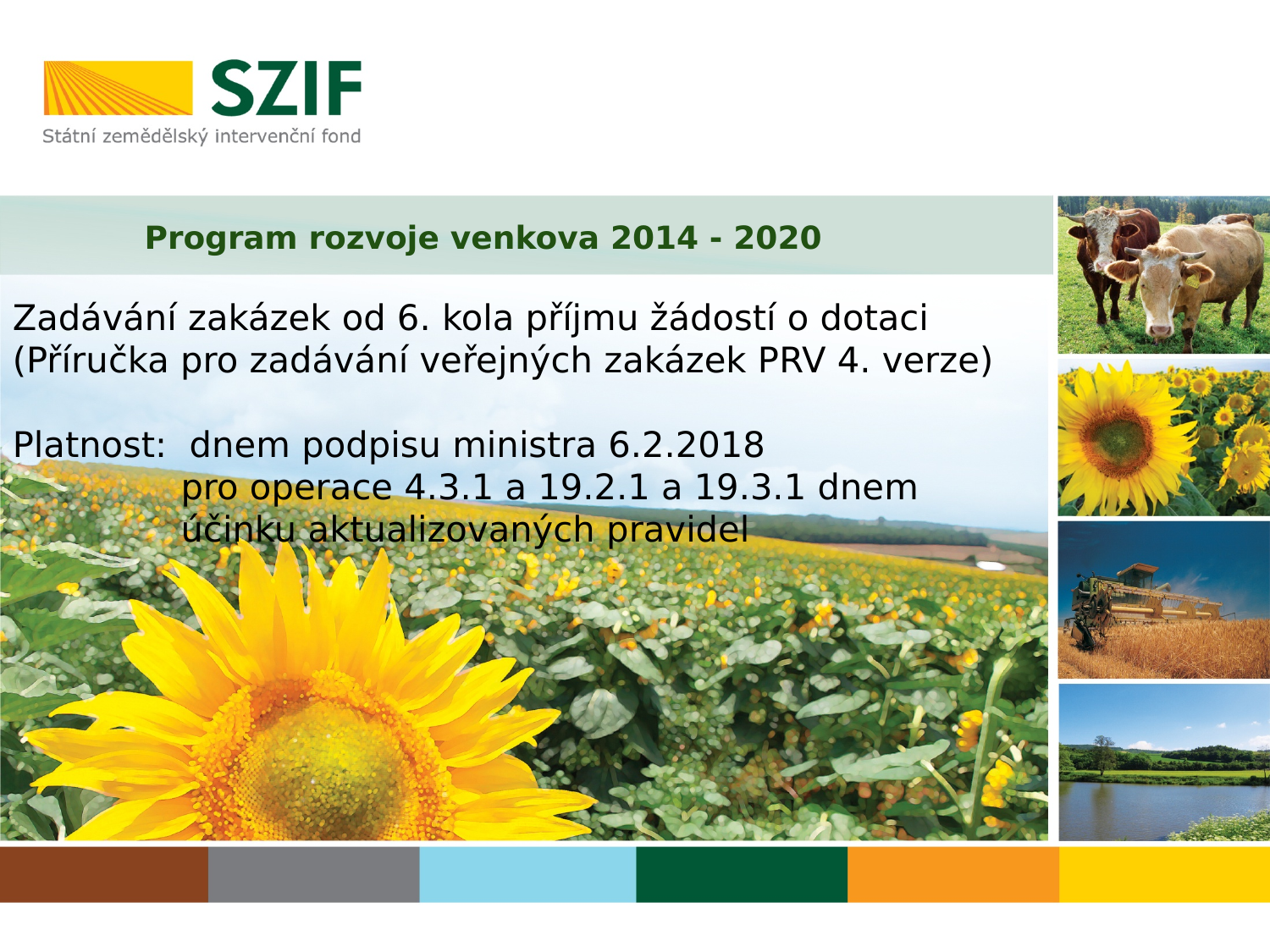

# Program rozvoje venkova 2014 - 2020
Zadávání zakázek od 6. kola příjmu žádostí o dotaci
(Příručka pro zadávání veřejných zakázek PRV 4. verze)

Platnost:  dnem podpisu ministra 6.2.2018
               pro operace 4.3.1 a 19.2.1 a 19.3.1 dnem
               účinku aktualizovaných pravidel